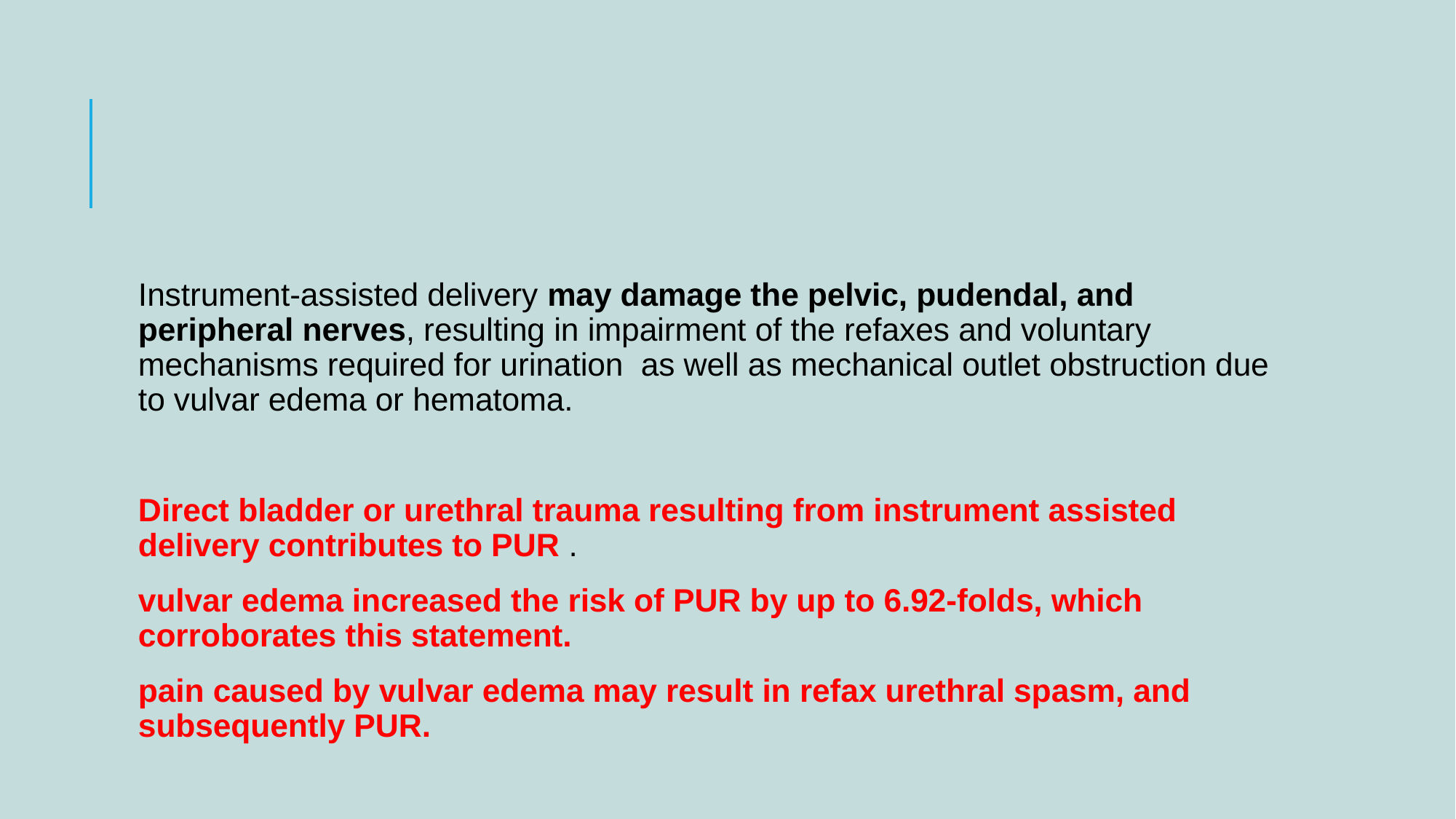

#
Instrument-assisted delivery may damage the pelvic, pudendal, and peripheral nerves, resulting in impairment of the refaxes and voluntary mechanisms required for urination  as well as mechanical outlet obstruction due to vulvar edema or hematoma.

Direct bladder or urethral trauma resulting from instrument assisted delivery contributes to PUR .
vulvar edema increased the risk of PUR by up to 6.92-folds, which corroborates this statement.
pain caused by vulvar edema may result in refax urethral spasm, and subsequently PUR.